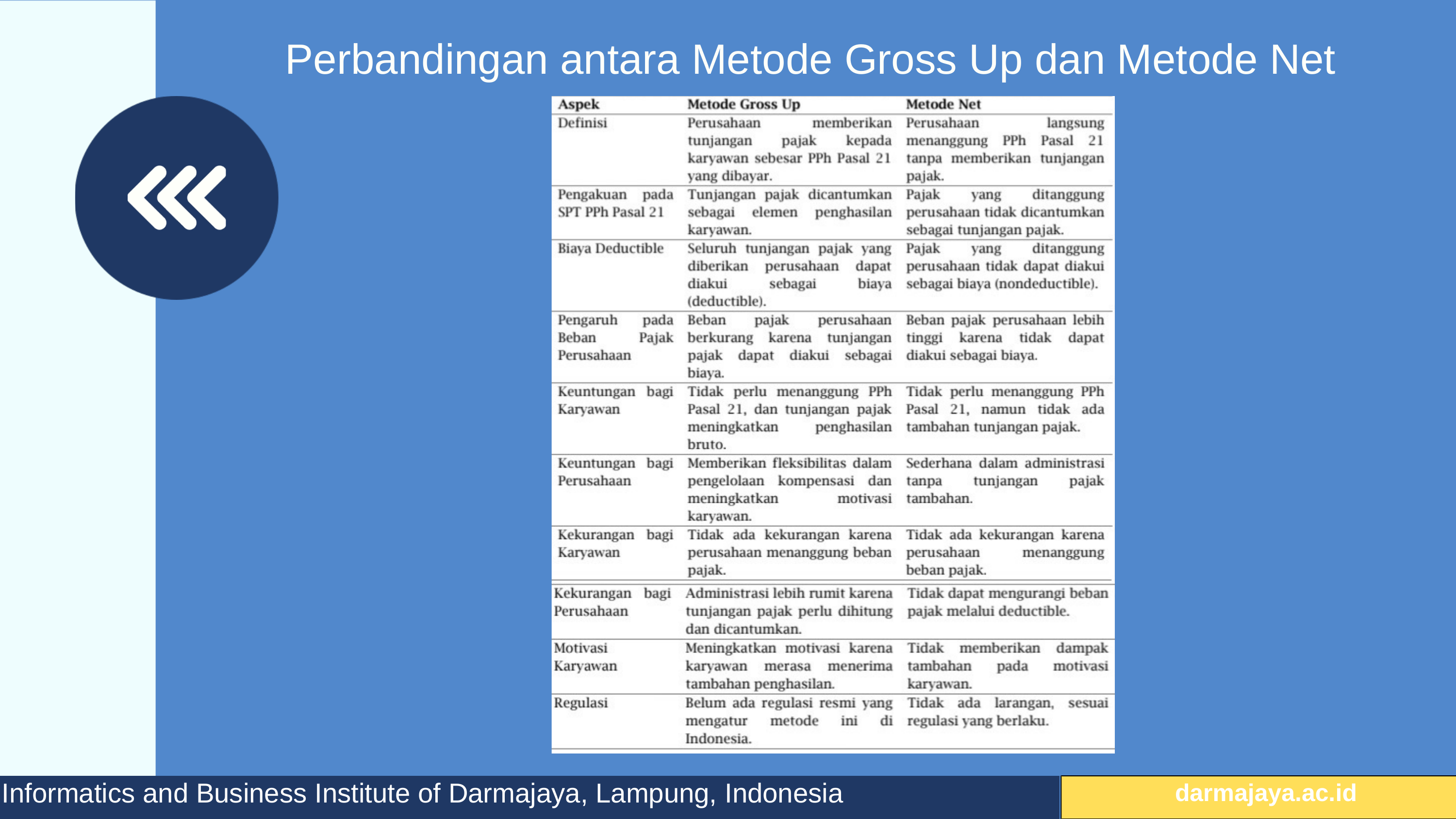

Perbandingan antara Metode Gross Up dan Metode Net

Informatics and Business Institute of Darmajaya, Lampung, Indonesia

        darmajaya.ac.id